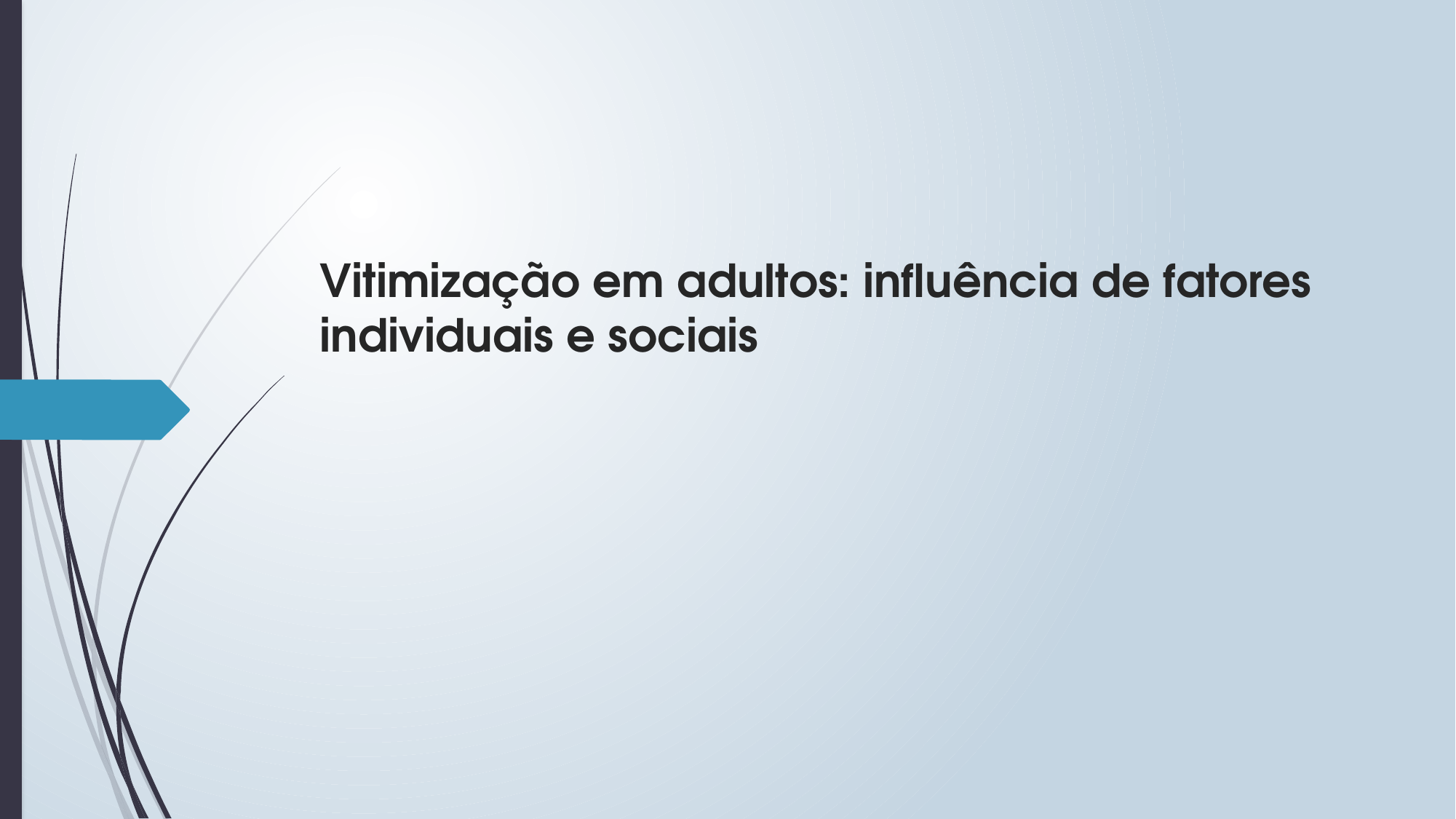

# Vitimização em adultos: influência de fatores individuais e sociais